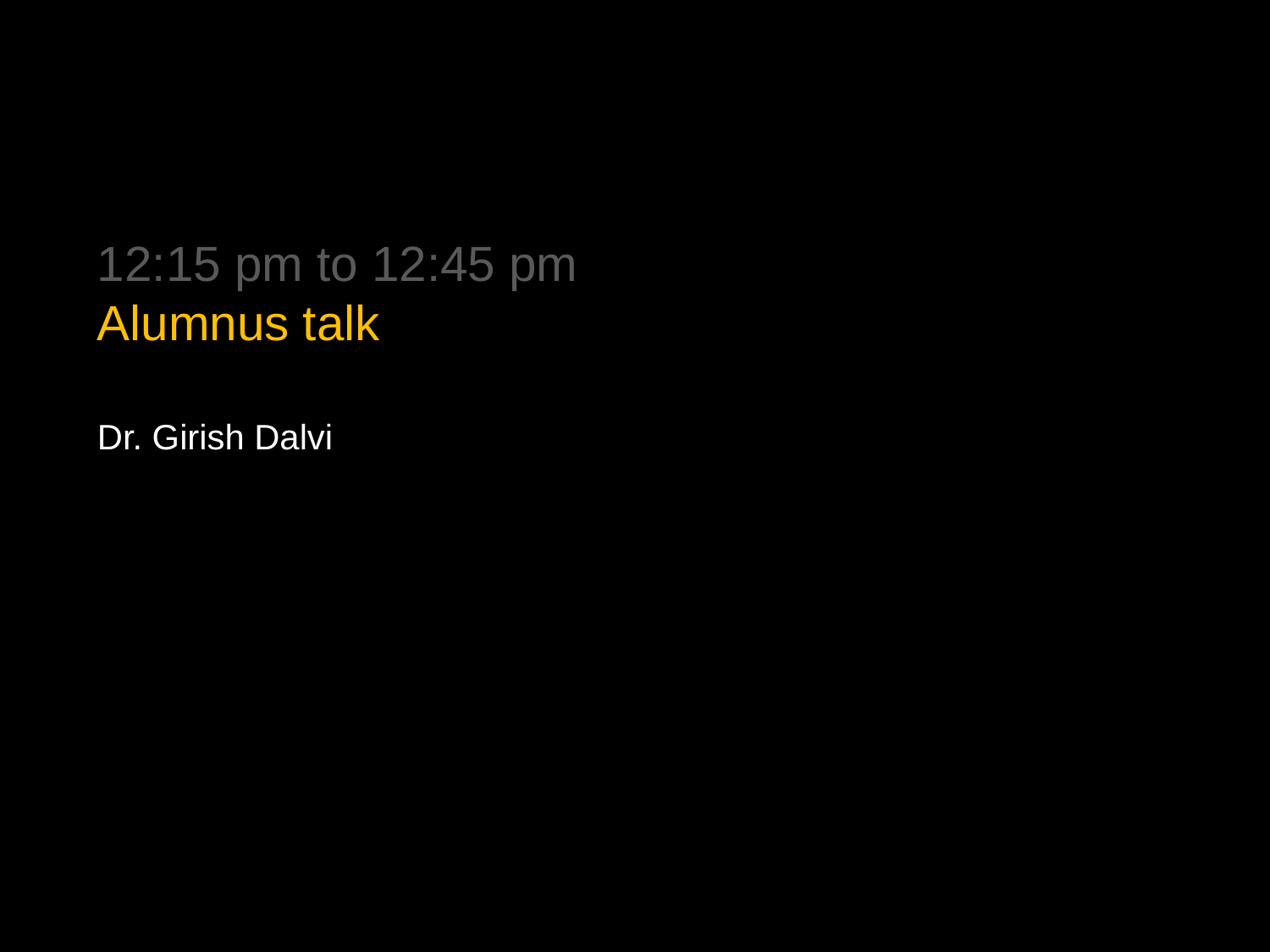

# 12:15 pm to 12:45 pm Alumnus talk
Dr. Girish Dalvi